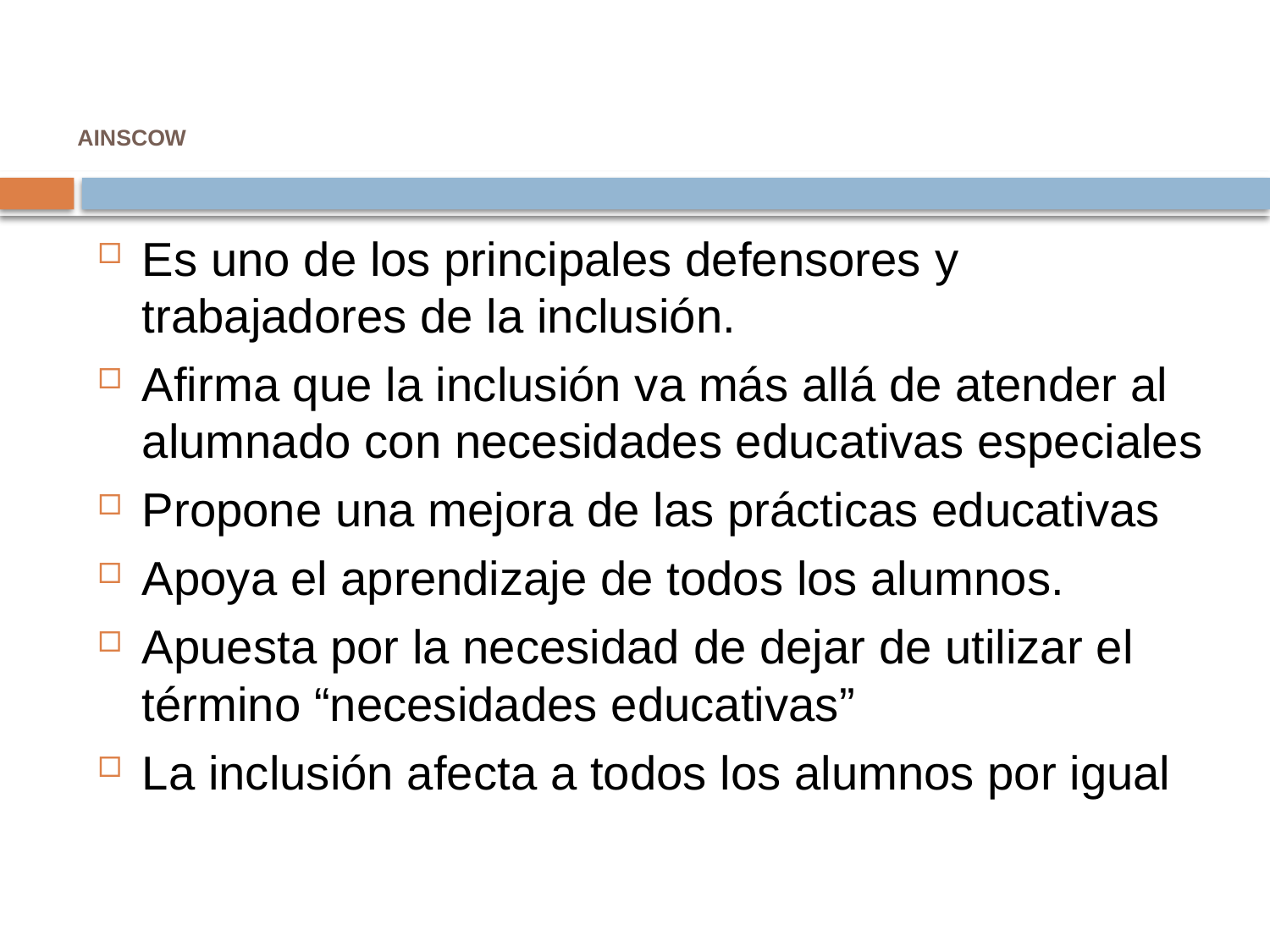

# AINSCOW
Es uno de los principales defensores y trabajadores de la inclusión.
Afirma que la inclusión va más allá de atender al alumnado con necesidades educativas especiales
Propone una mejora de las prácticas educativas
Apoya el aprendizaje de todos los alumnos.
Apuesta por la necesidad de dejar de utilizar el término “necesidades educativas”
La inclusión afecta a todos los alumnos por igual